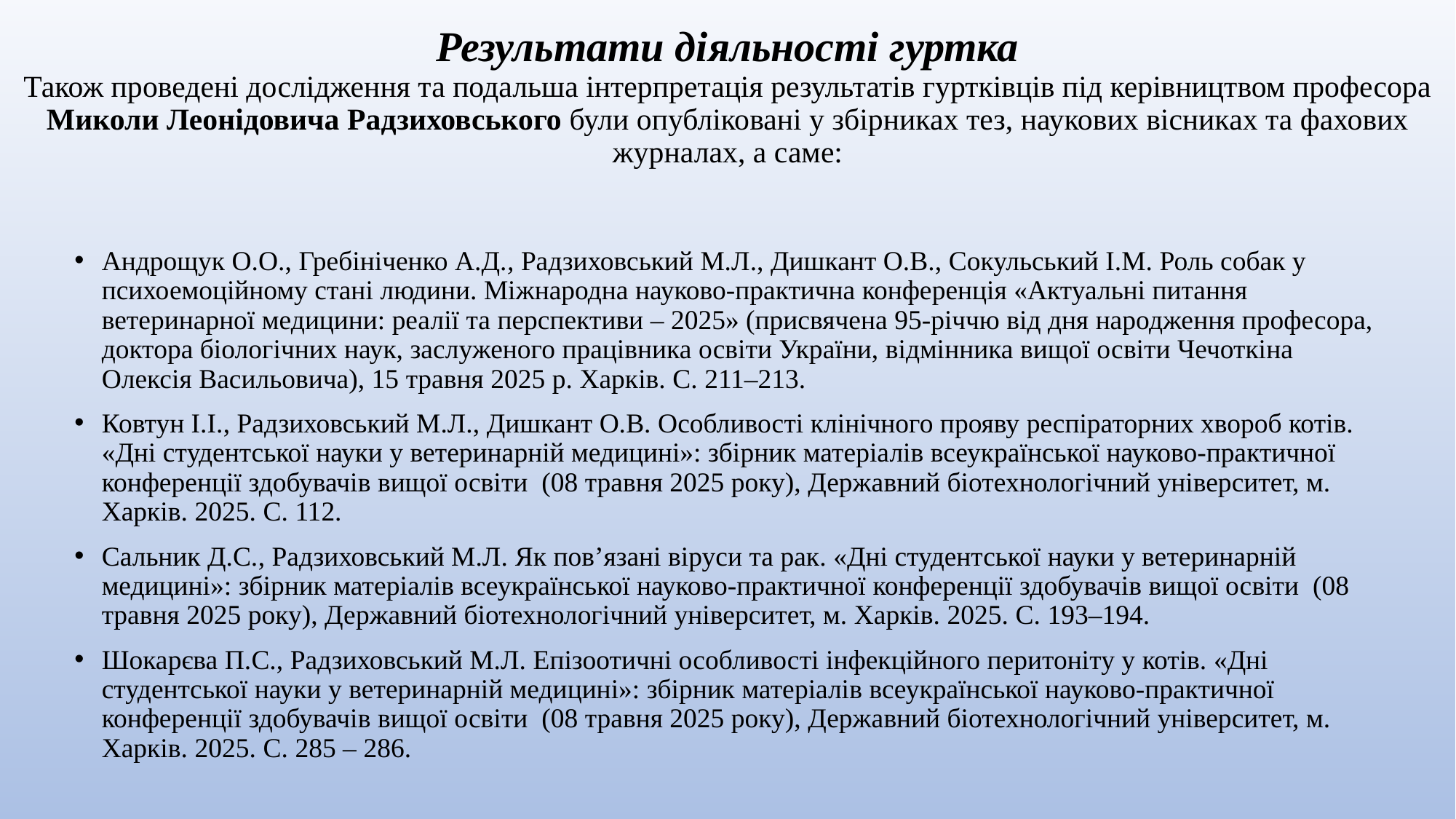

# Результати діяльності гуртка Також проведені дослідження та подальша інтерпретація результатів гуртківців під керівництвом професора Миколи Леонідовича Радзиховського були опубліковані у збірниках тез, наукових вісниках та фахових журналах, а саме:
Андрощук О.О., Гребініченко А.Д., Радзиховський М.Л., Дишкант О.В., Сокульський І.М. Роль собак у психоемоційному стані людини. Міжнародна науково-практична конференція «Актуальні питання ветеринарної медицини: реалії та перспективи – 2025» (присвячена 95-річчю від дня народження професора, доктора біологічних наук, заслуженого працівника освіти України, відмінника вищої освіти Чечоткіна Олексія Васильовича), 15 травня 2025 р. Харків. С. 211–213.
Ковтун І.І., Радзиховський М.Л., Дишкант О.В. Особливості клінічного прояву респіраторних хвороб котів.  «Дні студентської науки у ветеринарній медицині»: збірник матеріалів всеукраїнської науково-практичної конференції здобувачів вищої освіти  (08 травня 2025 року), Державний біотехнологічний університет, м. Харків. 2025. С. 112.
Сальник Д.С., Радзиховський М.Л. Як повʼязані віруси та рак. «Дні студентської науки у ветеринарній медицині»: збірник матеріалів всеукраїнської науково-практичної конференції здобувачів вищої освіти  (08 травня 2025 року), Державний біотехнологічний університет, м. Харків. 2025. С. 193–194.
Шокарєва П.С., Радзиховський М.Л. Епізоотичні особливості інфекційного перитоніту у котів. «Дні студентської науки у ветеринарній медицині»: збірник матеріалів всеукраїнської науково-практичної конференції здобувачів вищої освіти  (08 травня 2025 року), Державний біотехнологічний університет, м. Харків. 2025. С. 285 – 286.